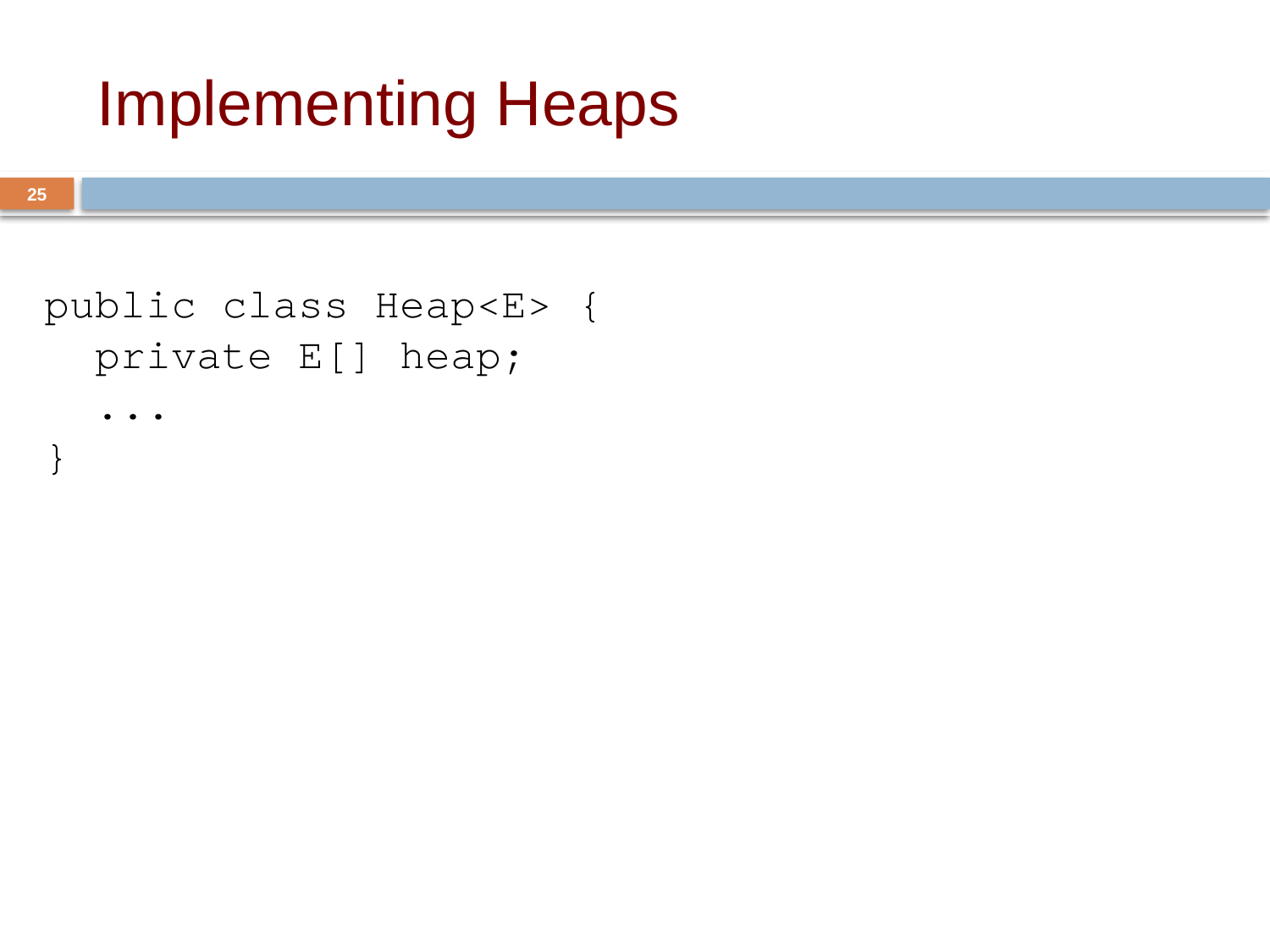

# Implementing Heaps
25
public class Heap<E> {
  private E[] heap;
  ...
}